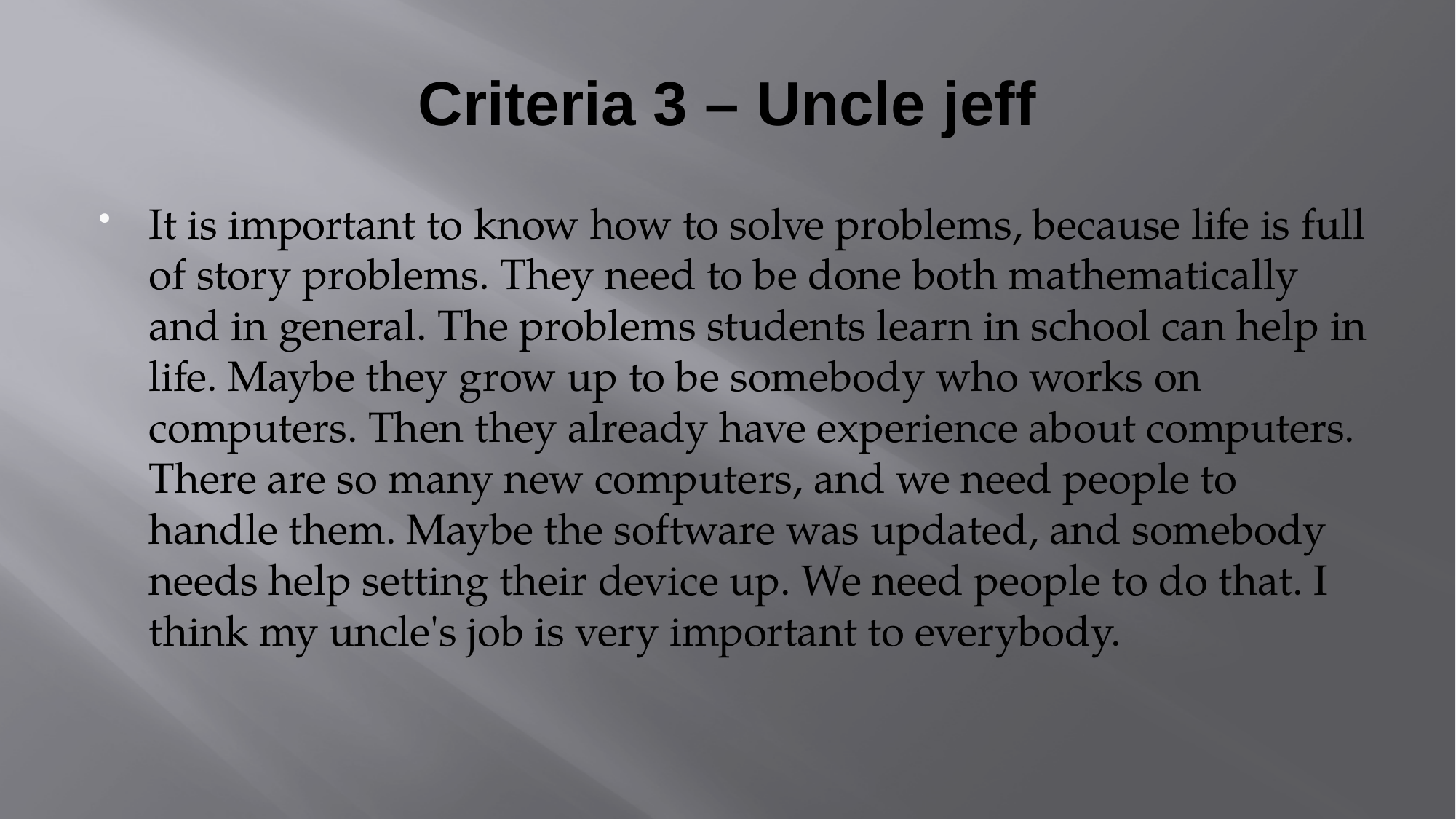

# Criteria 3 – Uncle jeff
It is important to know how to solve problems, because life is full of story problems. They need to be done both mathematically and in general. The problems students learn in school can help in life. Maybe they grow up to be somebody who works on computers. Then they already have experience about computers. There are so many new computers, and we need people to handle them. Maybe the software was updated, and somebody needs help setting their device up. We need people to do that. I think my uncle's job is very important to everybody.